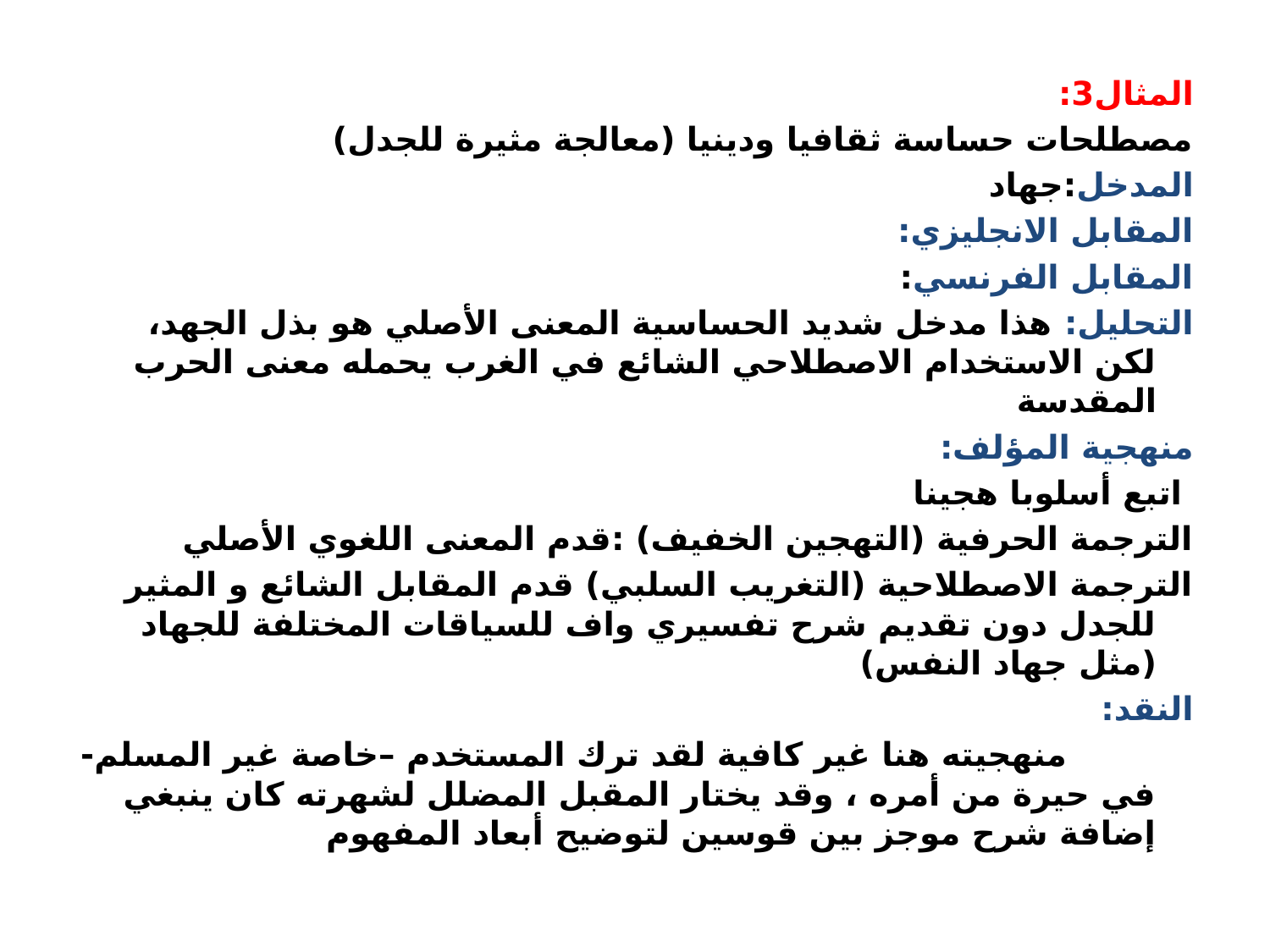

المثال3:
مصطلحات حساسة ثقافيا ودينيا (معالجة مثيرة للجدل)
المدخل:جهاد
المقابل الانجليزي:
المقابل الفرنسي:
التحليل: هذا مدخل شديد الحساسية المعنى الأصلي هو بذل الجهد، لكن الاستخدام الاصطلاحي الشائع في الغرب يحمله معنى الحرب المقدسة
منهجية المؤلف:
 اتبع أسلوبا هجينا
الترجمة الحرفية (التهجين الخفيف) :قدم المعنى اللغوي الأصلي
الترجمة الاصطلاحية (التغريب السلبي) قدم المقابل الشائع و المثير للجدل دون تقديم شرح تفسيري واف للسياقات المختلفة للجهاد (مثل جهاد النفس)
النقد:
           منهجيته هنا غير كافية لقد ترك المستخدم –خاصة غير المسلم- في حيرة من أمره ، وقد يختار المقبل المضلل لشهرته كان ينبغي إضافة شرح موجز بين قوسين لتوضيح أبعاد المفهوم